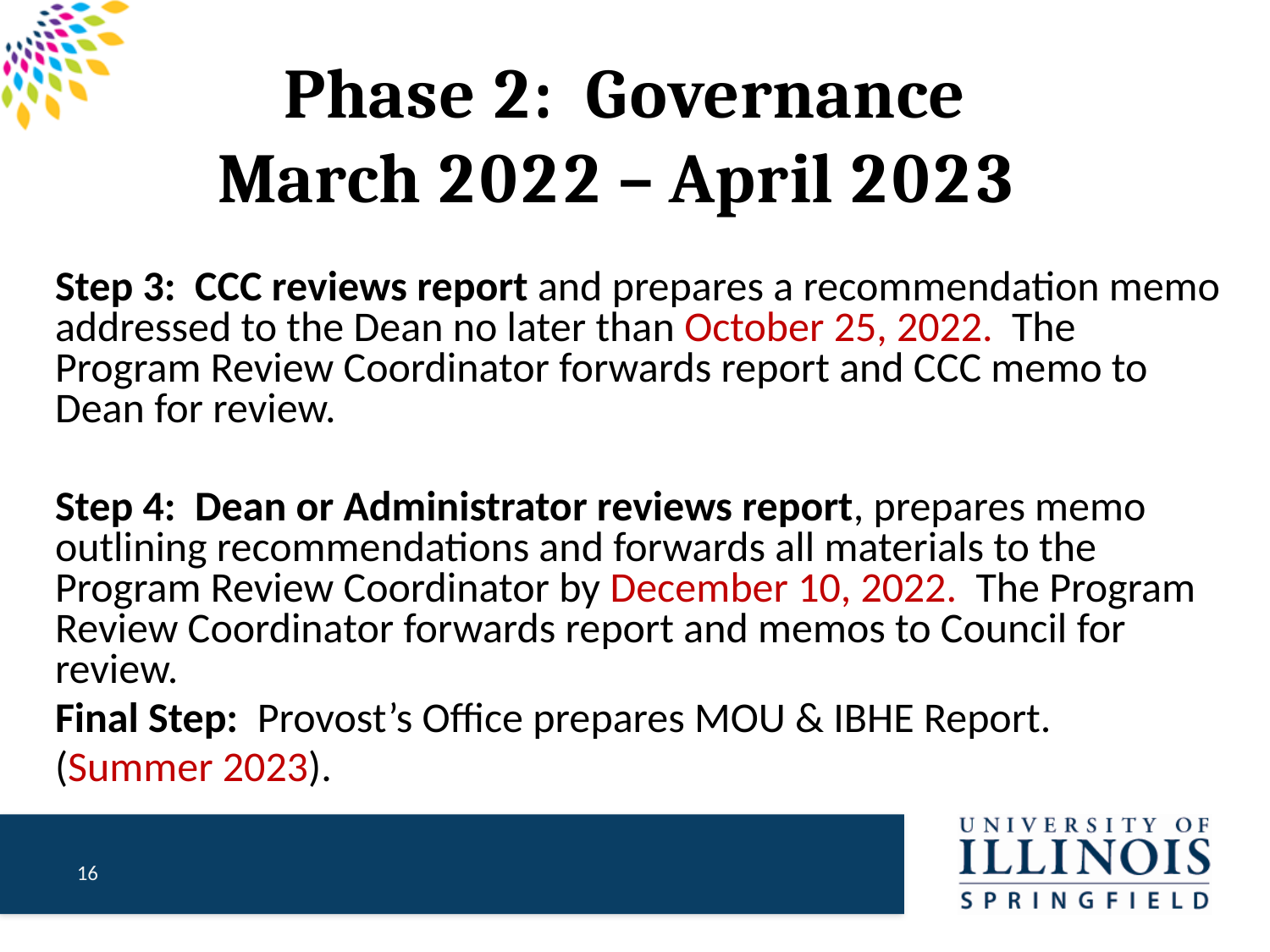

# Phase 2:  Governance March 2022 – April 2023
Step 3:  CCC reviews report and prepares a recommendation memo addressed to the Dean no later than October 25, 2022.  The Program Review Coordinator forwards report and CCC memo to Dean for review.

Step 4:  Dean or Administrator reviews report, prepares memo outlining recommendations and forwards all materials to the Program Review Coordinator by December 10, 2022.  The Program Review Coordinator forwards report and memos to Council for review.
Final Step:  Provost’s Office prepares MOU & IBHE Report.
(Summer 2023).

16